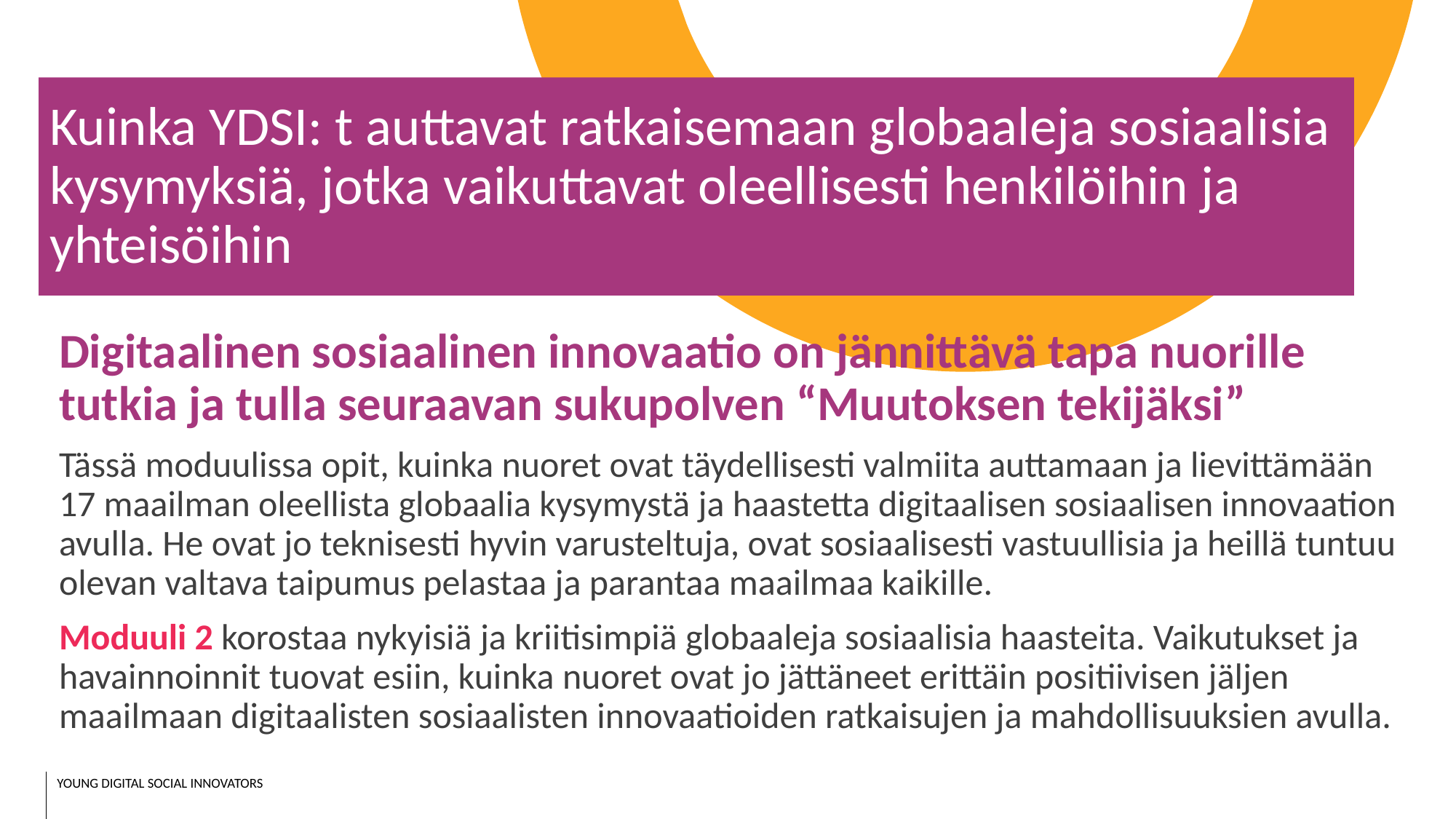

Kuinka YDSI: t auttavat ratkaisemaan globaaleja sosiaalisia kysymyksiä, jotka vaikuttavat oleellisesti henkilöihin ja yhteisöihin
Digitaalinen sosiaalinen innovaatio on jännittävä tapa nuorille tutkia ja tulla seuraavan sukupolven “Muutoksen tekijäksi”
Tässä moduulissa opit, kuinka nuoret ovat täydellisesti valmiita auttamaan ja lievittämään 17 maailman oleellista globaalia kysymystä ja haastetta digitaalisen sosiaalisen innovaation avulla. He ovat jo teknisesti hyvin varusteltuja, ovat sosiaalisesti vastuullisia ja heillä tuntuu olevan valtava taipumus pelastaa ja parantaa maailmaa kaikille.
Moduuli 2 korostaa nykyisiä ja kriitisimpiä globaaleja sosiaalisia haasteita. Vaikutukset ja havainnoinnit tuovat esiin, kuinka nuoret ovat jo jättäneet erittäin positiivisen jäljen maailmaan digitaalisten sosiaalisten innovaatioiden ratkaisujen ja mahdollisuuksien avulla.